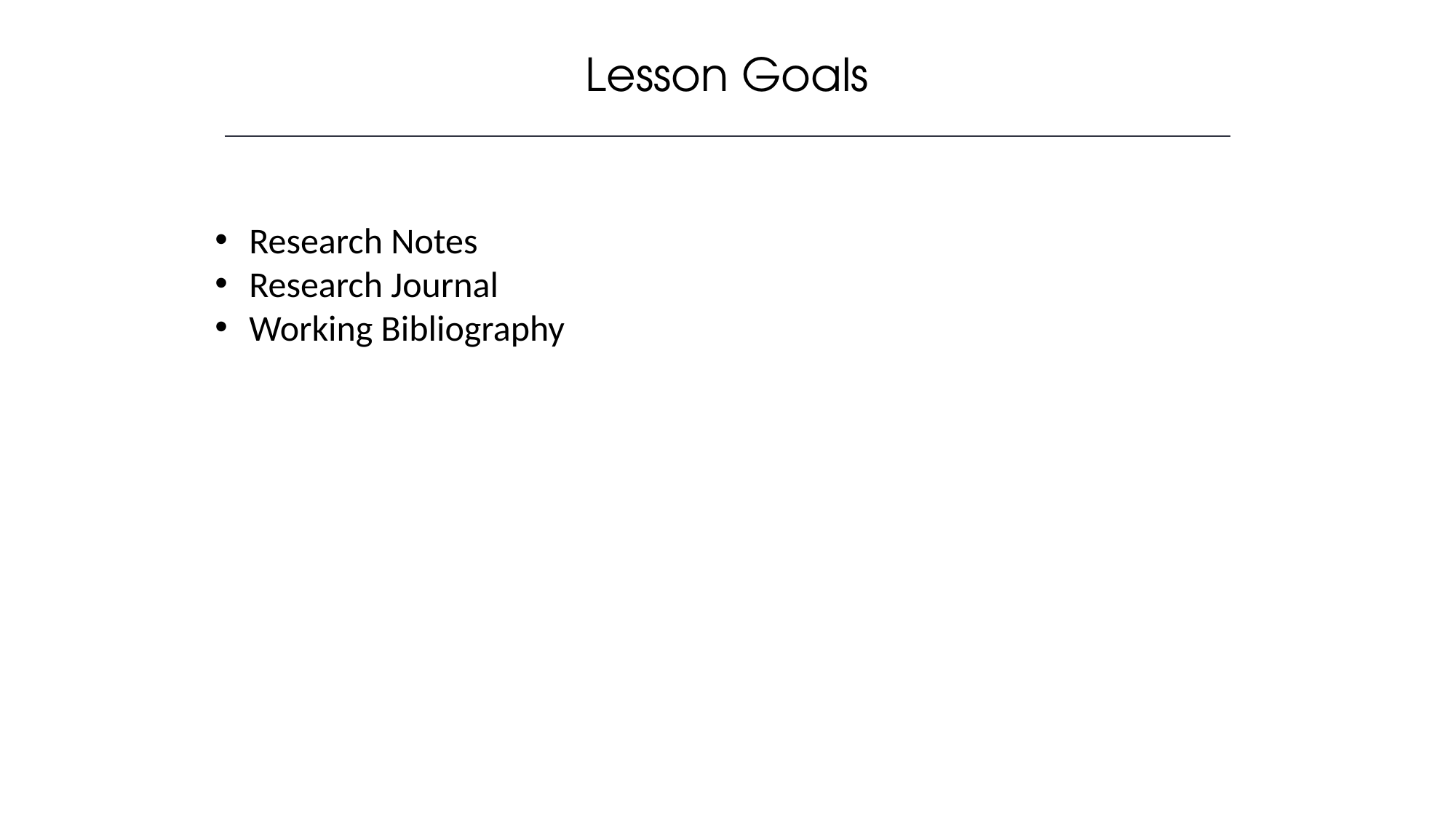

Lesson Goals
Research Notes
Research Journal
Working Bibliography